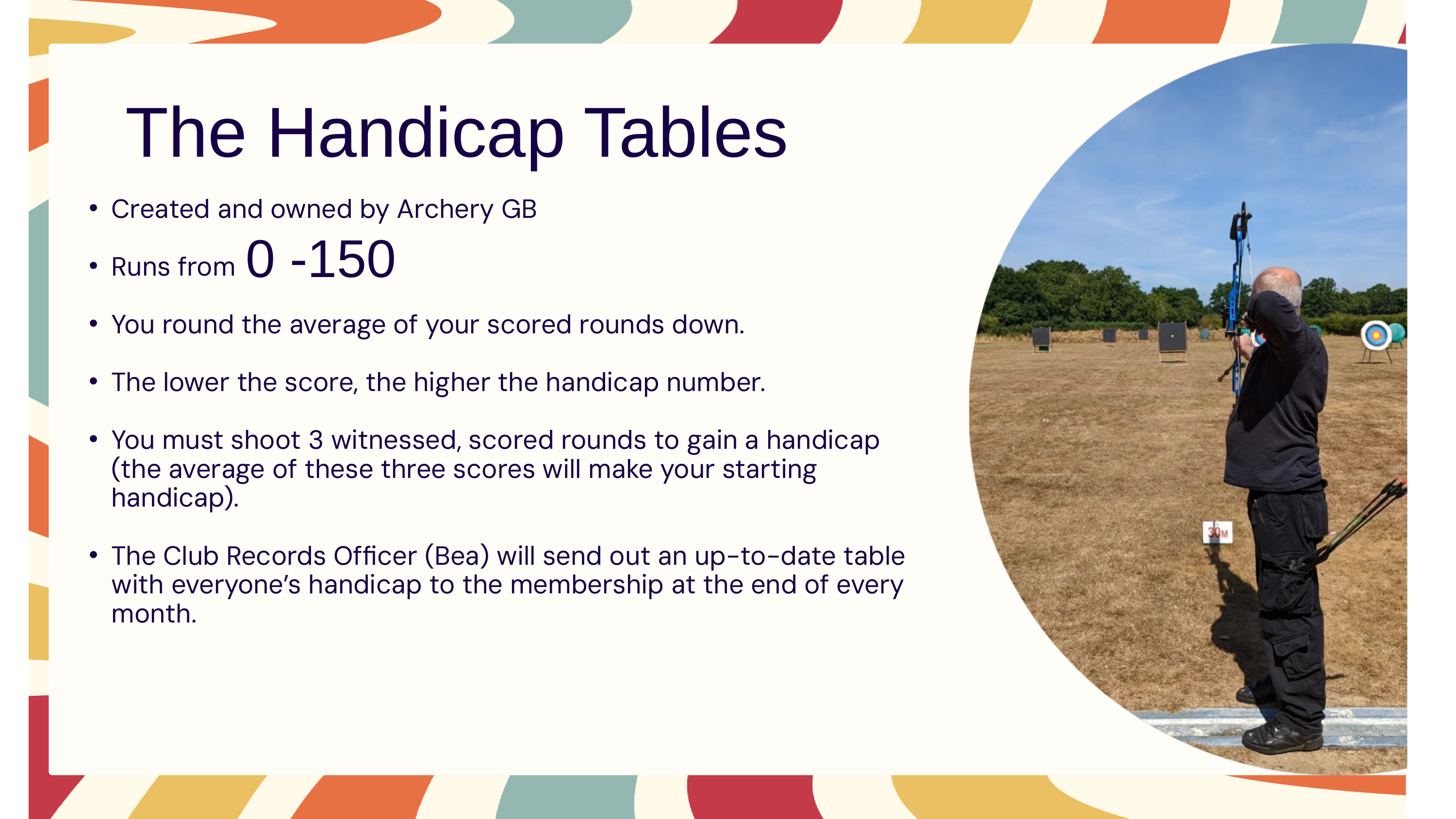

The Handicap Tables
Created and owned by Archery GB

Runs from

You round the average of your scored rounds down.

The lower the score, the higher the handicap number.

You must shoot 3 witnessed, scored rounds to gain a handicap (the average of these three scores will make your starting handicap).

The Club Records Officer (Bea) will send out an up-to-date table with everyone’s handicap to the membership at the end of every month.
0 -150